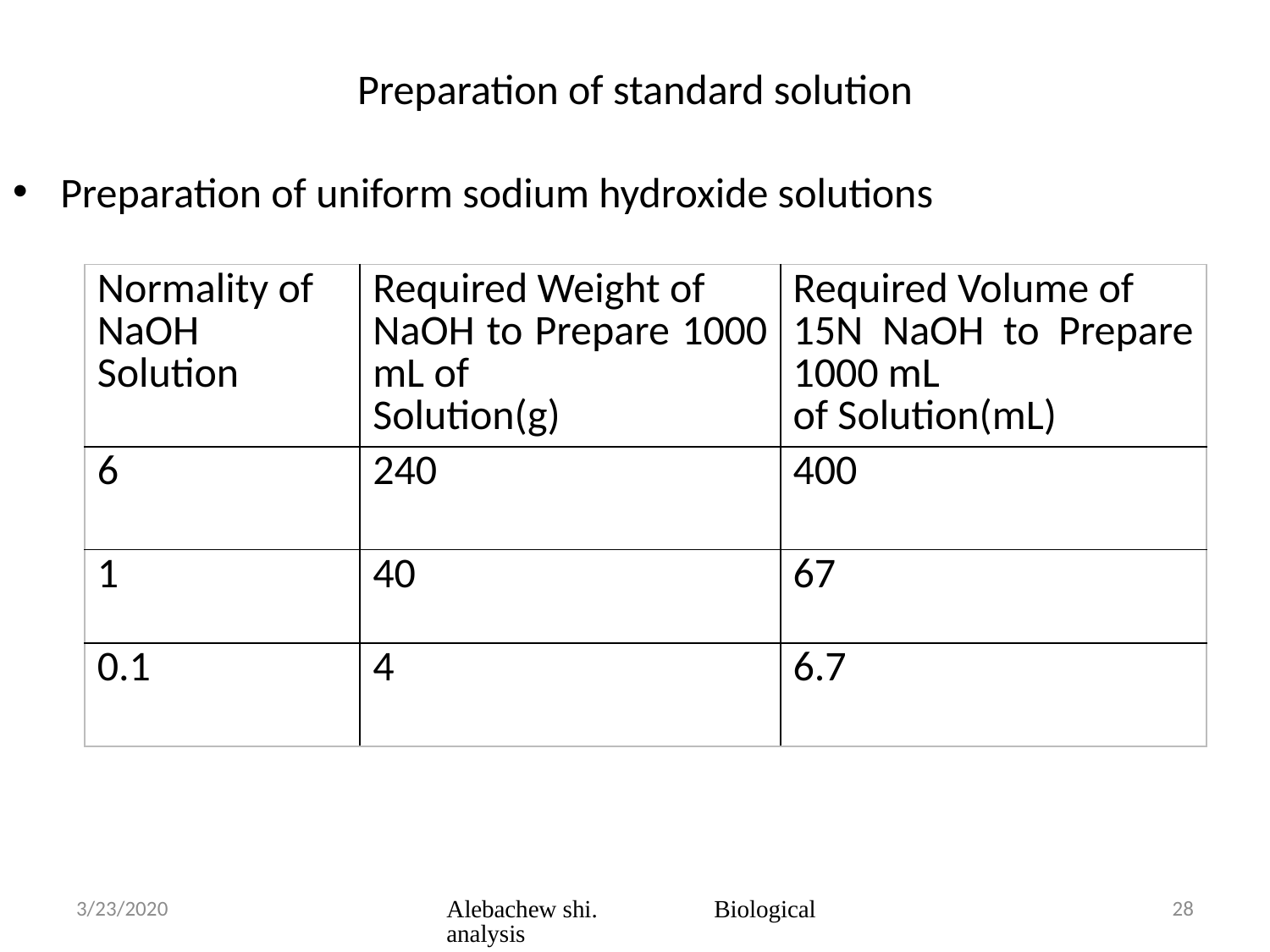

# Preparation of standard solution
Preparation of uniform sodium hydroxide solutions

| Normality of NaOH Solution | Required Weight of NaOH to Prepare 1000 mL of Solution(g) | Required Volume of 15N NaOH to Prepare 1000 mL of Solution(mL) |
| --- | --- | --- |
| 6 | 240 | 400 |
| 1 | 40 | 67 |
| 0.1 | 4 | 6.7 |
3/23/2020
Alebachew shi.                   Biological analysis
28